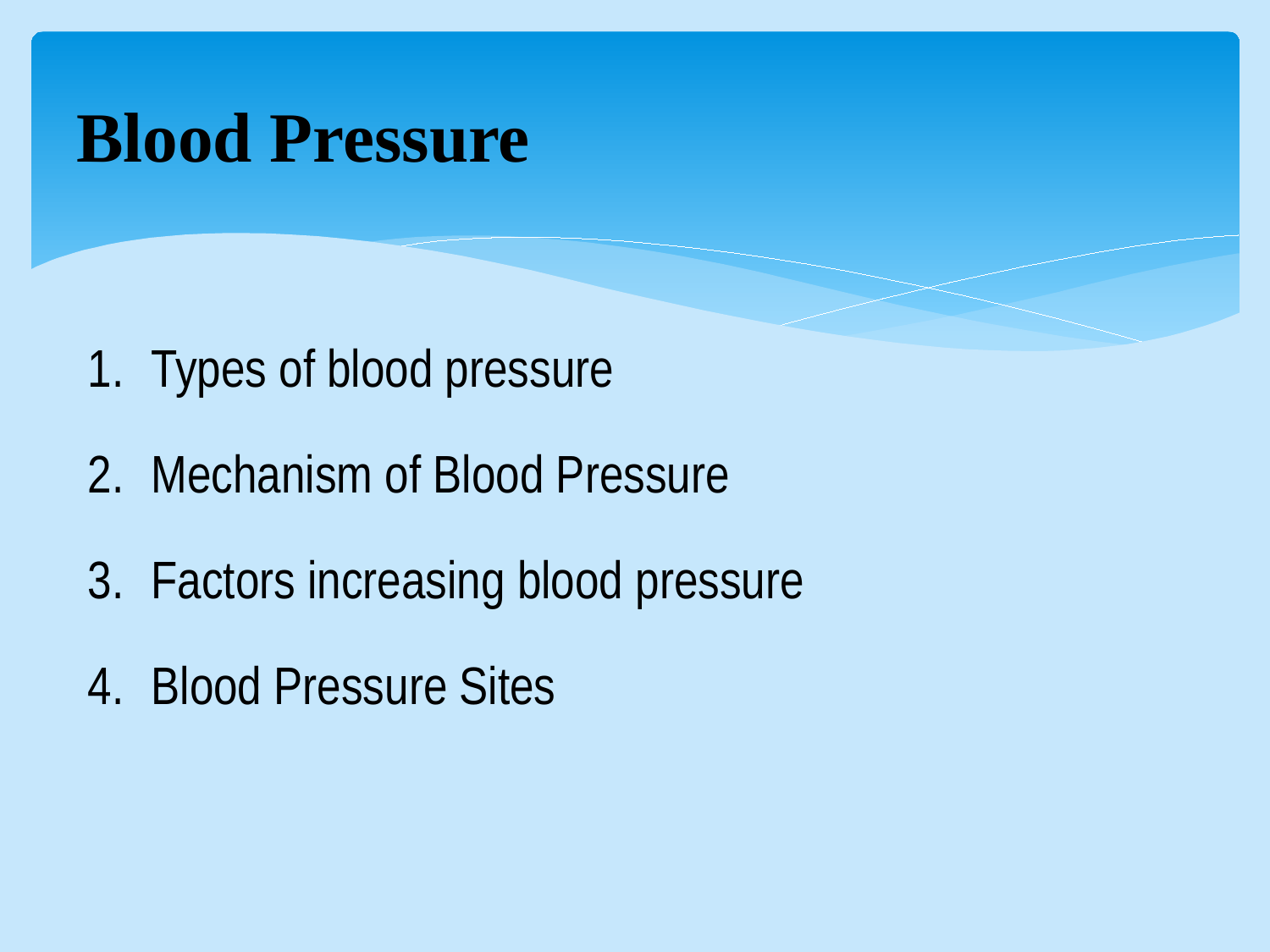

# Blood Pressure
Types of blood pressure
Mechanism of Blood Pressure
Factors increasing blood pressure
Blood Pressure Sites